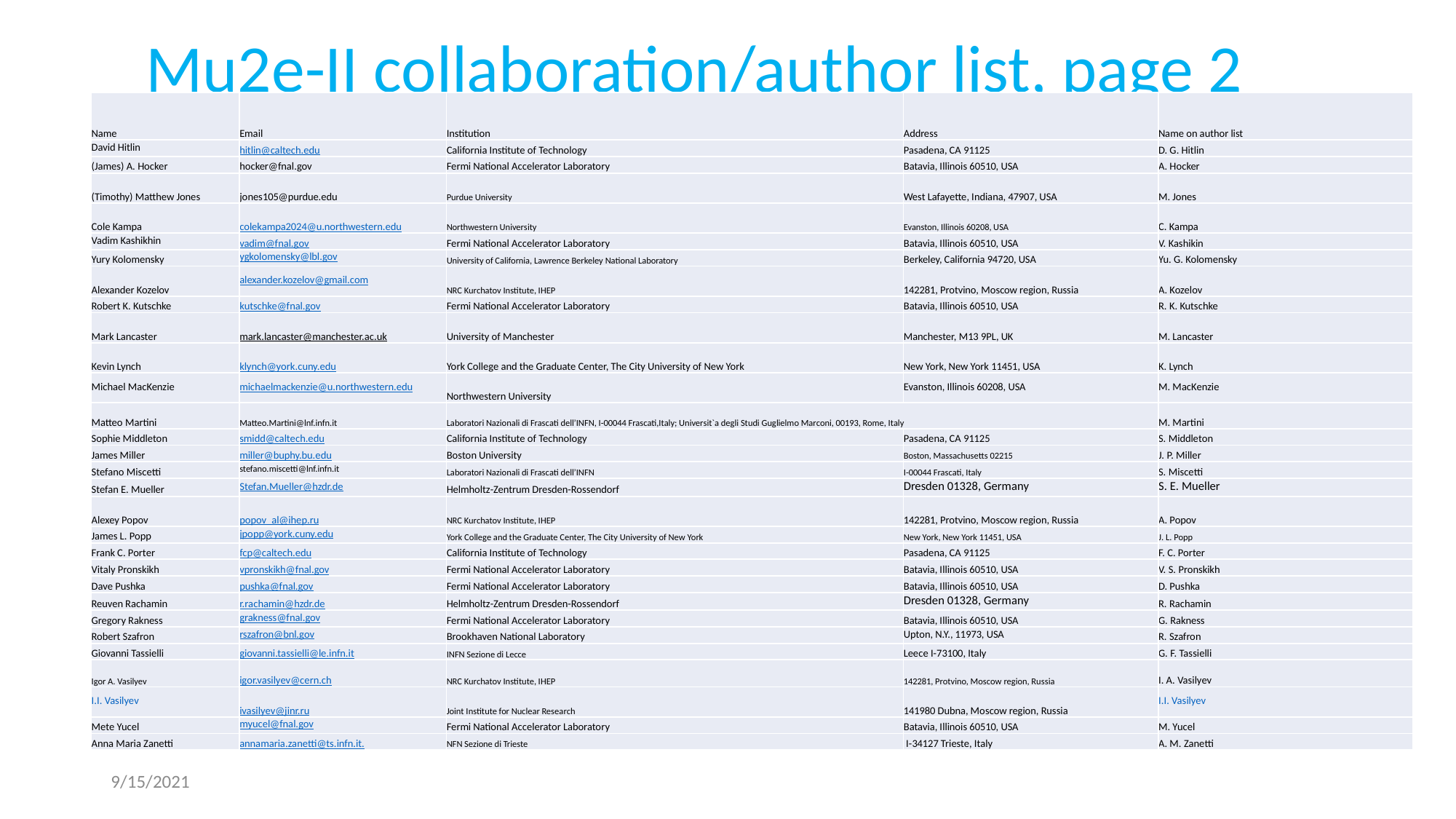

# Mu2e-II collaboration/author list, page 2
| Name | Email | Institution | Address | Name on author list |
| --- | --- | --- | --- | --- |
| David Hitlin | hitlin@caltech.edu | California Institute of Technology | Pasadena, CA 91125 | D. G. Hitlin |
| --- | --- | --- | --- | --- |
| (James) A. Hocker | hocker@fnal.gov | Fermi National Accelerator Laboratory | Batavia, Illinois 60510, USA | A. Hocker |
| (Timothy) Matthew Jones | jones105@purdue.edu | Purdue University | West Lafayette, Indiana, 47907, USA | M. Jones |
| Cole Kampa | colekampa2024@u.northwestern.edu | Northwestern University | Evanston, Illinois 60208, USA | C. Kampa |
| Vadim Kashikhin | vadim@fnal.gov | Fermi National Accelerator Laboratory | Batavia, Illinois 60510, USA | V. Kashikin |
| Yury Kolomensky | ygkolomensky@lbl.gov | University of California, Lawrence Berkeley National Laboratory | Berkeley, California 94720, USA | Yu. G. Kolomensky |
| Alexander Kozelov | alexander.kozelov@gmail.com | NRC Kurchatov Institute, IHEP | 142281, Protvino, Moscow region, Russia | A. Kozelov |
| Robert K. Kutschke | kutschke@fnal.gov | Fermi National Accelerator Laboratory | Batavia, Illinois 60510, USA | R. K. Kutschke |
| Mark Lancaster | mark.lancaster@manchester.ac.uk | University of Manchester | Manchester, M13 9PL, UK | M. Lancaster |
| Kevin Lynch | klynch@york.cuny.edu | York College and the Graduate Center, The City University of New York | New York, New York 11451, USA | K. Lynch |
| Michael MacKenzie | michaelmackenzie@u.northwestern.edu | Northwestern University | Evanston, Illinois 60208, USA | M. MacKenzie |
| Matteo Martini | Matteo.Martini@lnf.infn.it | Laboratori Nazionali di Frascati dell’INFN, I-00044 Frascati,Italy; Universit`a degli Studi Guglielmo Marconi, 00193, Rome, Italy |  | M. Martini |
| Sophie Middleton | smidd@caltech.edu | California Institute of Technology | Pasadena, CA 91125 | S. Middleton |
| James Miller | miller@buphy.bu.edu | Boston University | Boston, Massachusetts 02215 | J. P. Miller |
| Stefano Miscetti | stefano.miscetti@lnf.infn.it | Laboratori Nazionali di Frascati dell’INFN | I-00044 Frascati, Italy | S. Miscetti |
| Stefan E. Mueller | Stefan.Mueller@hzdr.de | Helmholtz-Zentrum Dresden-Rossendorf | Dresden 01328, Germany | S. E. Mueller |
| Alexey Popov | popov\_al@ihep.ru | NRC Kurchatov Institute, IHEP | 142281, Protvino, Moscow region, Russia | A. Popov |
| James L. Popp | jpopp@york.cuny.edu | York College and the Graduate Center, The City University of New York | New York, New York 11451, USA | J. L. Popp |
| Frank C. Porter | fcp@caltech.edu | California Institute of Technology | Pasadena, CA 91125 | F. C. Porter |
| Vitaly Pronskikh | vpronskikh@fnal.gov | Fermi National Accelerator Laboratory | Batavia, Illinois 60510, USA | V. S. Pronskikh |
| Dave Pushka | pushka@fnal.gov | Fermi National Accelerator Laboratory | Batavia, Illinois 60510, USA | D. Pushka |
| Reuven Rachamin | r.rachamin@hzdr.de | Helmholtz-Zentrum Dresden-Rossendorf | Dresden 01328, Germany | R. Rachamin |
| Gregory Rakness | grakness@fnal.gov | Fermi National Accelerator Laboratory | Batavia, Illinois 60510, USA | G. Rakness |
| Robert Szafron | rszafron@bnl.gov | Brookhaven National Laboratory | Upton, N.Y., 11973, USA | R. Szafron |
| Giovanni Tassielli | giovanni.tassielli@le.infn.it | INFN Sezione di Lecce | Leece I-73100, Italy | G. F. Tassielli |
| Igor A. Vasilyev | igor.vasilyev@cern.ch | NRC Kurchatov Institute, IHEP | 142281, Protvino, Moscow region, Russia | I. A. Vasilyev |
| I.I. Vasilyev | ivasilyev@jinr.ru | Joint Institute for Nuclear Research | 141980 Dubna, Moscow region, Russia | I.I. Vasilyev |
| Mete Yucel | myucel@fnal.gov | Fermi National Accelerator Laboratory | Batavia, Illinois 60510, USA | M. Yucel |
| Anna Maria Zanetti | annamaria.zanetti@ts.infn.it. | NFN Sezione di Trieste | I-34127 Trieste, Italy | A. M. Zanetti |
9/15/2021
F. Porter - Mu2e Snowmass21 workshop
5